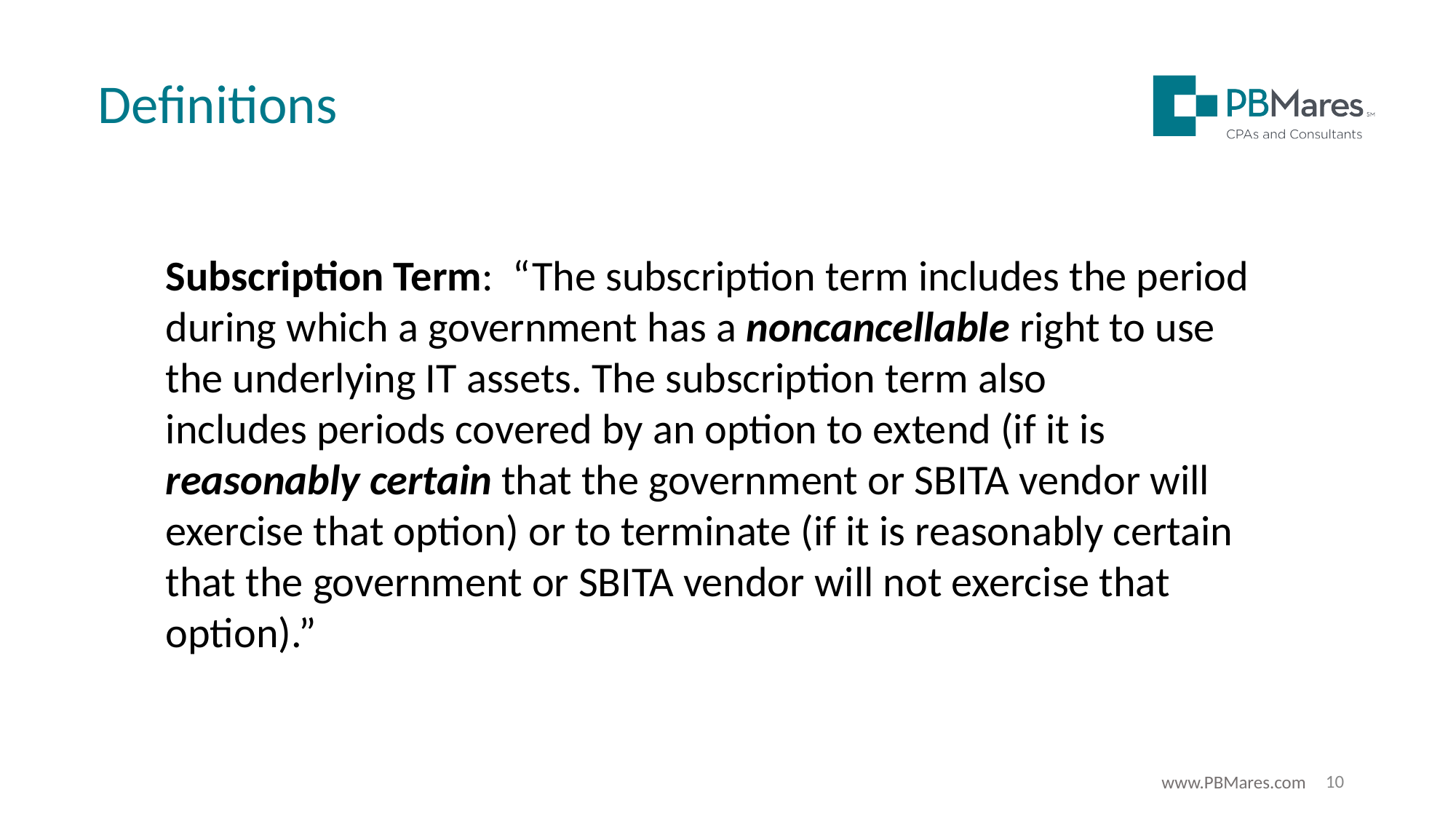

Definitions

Subscription Term:  “The subscription term includes the period during which a government has a noncancellable right to use the underlying IT assets. The subscription term also
includes periods covered by an option to extend (if it is reasonably certain that the government or SBITA vendor will exercise that option) or to terminate (if it is reasonably certain that the government or SBITA vendor will not exercise that
option).”
10
www.PBMares.com